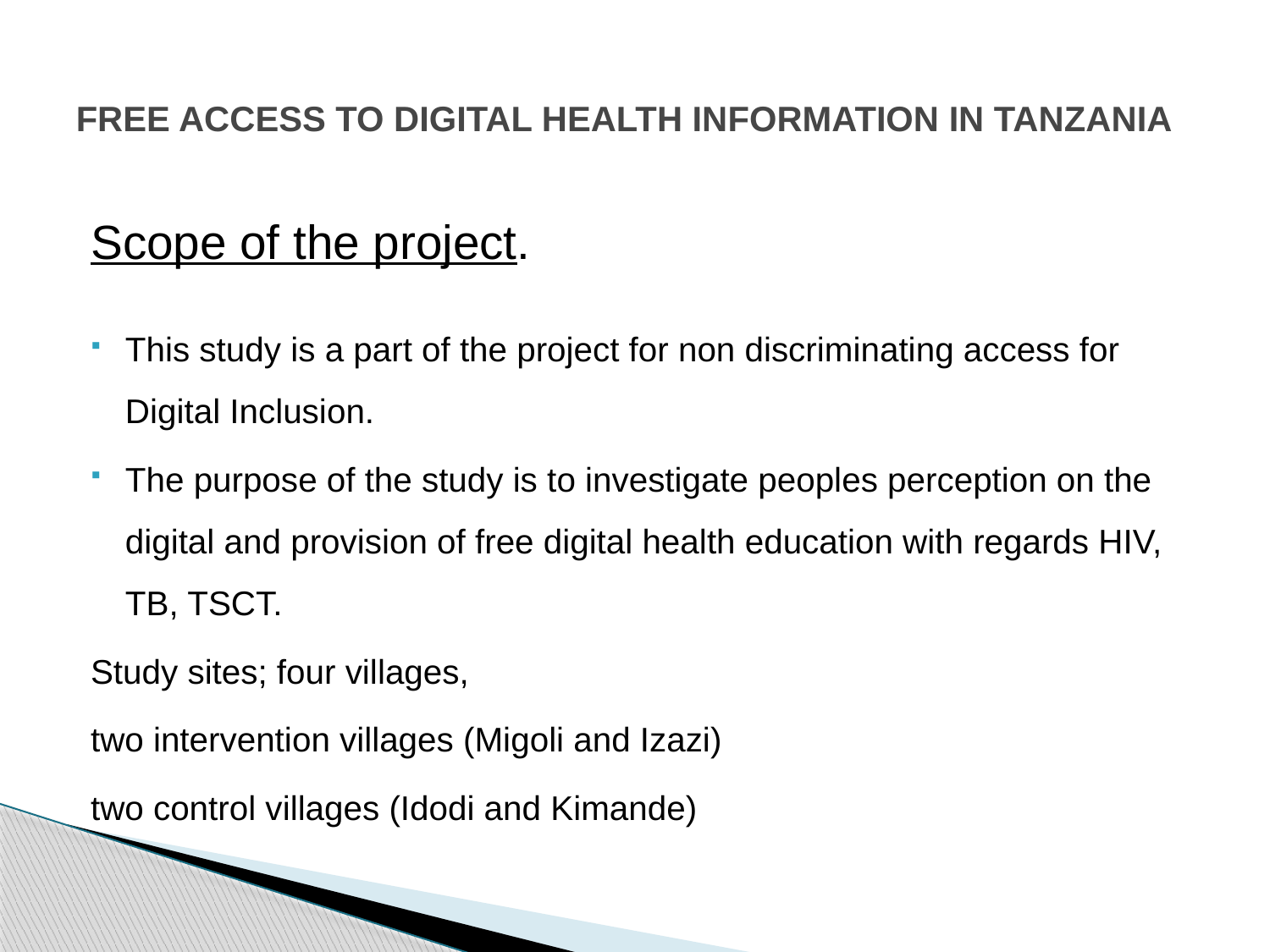

# FREE ACCESS TO DIGITAL HEALTH INFORMATION IN TANZANIA
Scope of the project.

This study is a part of the project for non discriminating access for Digital Inclusion.
The purpose of the study is to investigate peoples perception on the digital and provision of free digital health education with regards HIV, TB, TSCT.
Study sites; four villages,
two intervention villages (Migoli and Izazi)
two control villages (Idodi and Kimande)